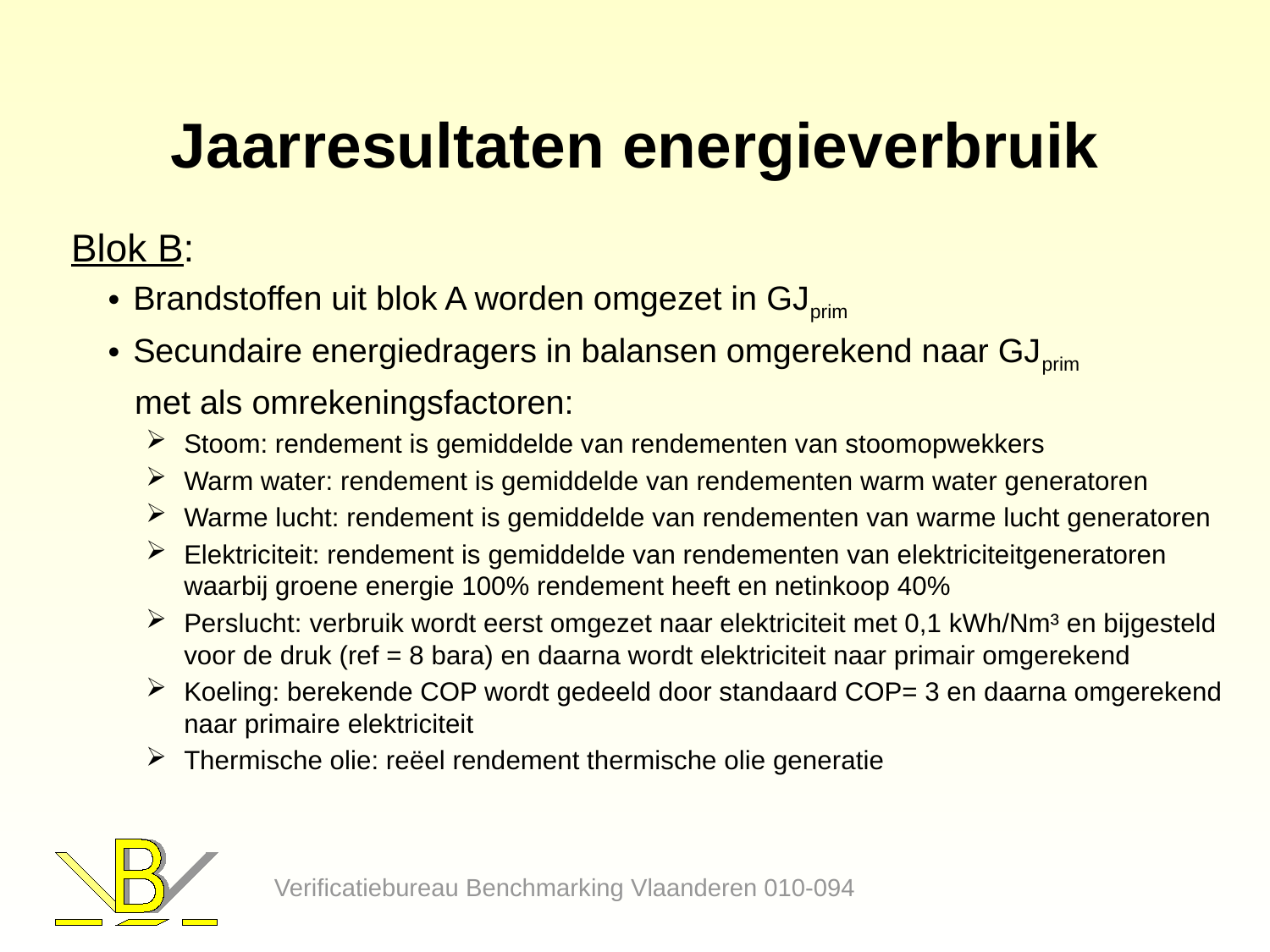

# Jaarresultaten energieverbruik
Blok B:
Brandstoffen uit blok A worden omgezet in GJprim
Secundaire energiedragers in balansen omgerekend naar GJprim
met als omrekeningsfactoren:
Stoom: rendement is gemiddelde van rendementen van stoomopwekkers
Warm water: rendement is gemiddelde van rendementen warm water generatoren
Warme lucht: rendement is gemiddelde van rendementen van warme lucht generatoren
Elektriciteit: rendement is gemiddelde van rendementen van elektriciteitgeneratoren waarbij groene energie 100% rendement heeft en netinkoop 40%
Perslucht: verbruik wordt eerst omgezet naar elektriciteit met 0,1 kWh/Nm³ en bijgesteld voor de druk (ref = 8 bara) en daarna wordt elektriciteit naar primair omgerekend
Koeling: berekende COP wordt gedeeld door standaard COP= 3 en daarna omgerekend naar primaire elektriciteit
Thermische olie: reëel rendement thermische olie generatie

Verificatiebureau Benchmarking Vlaanderen 010-094